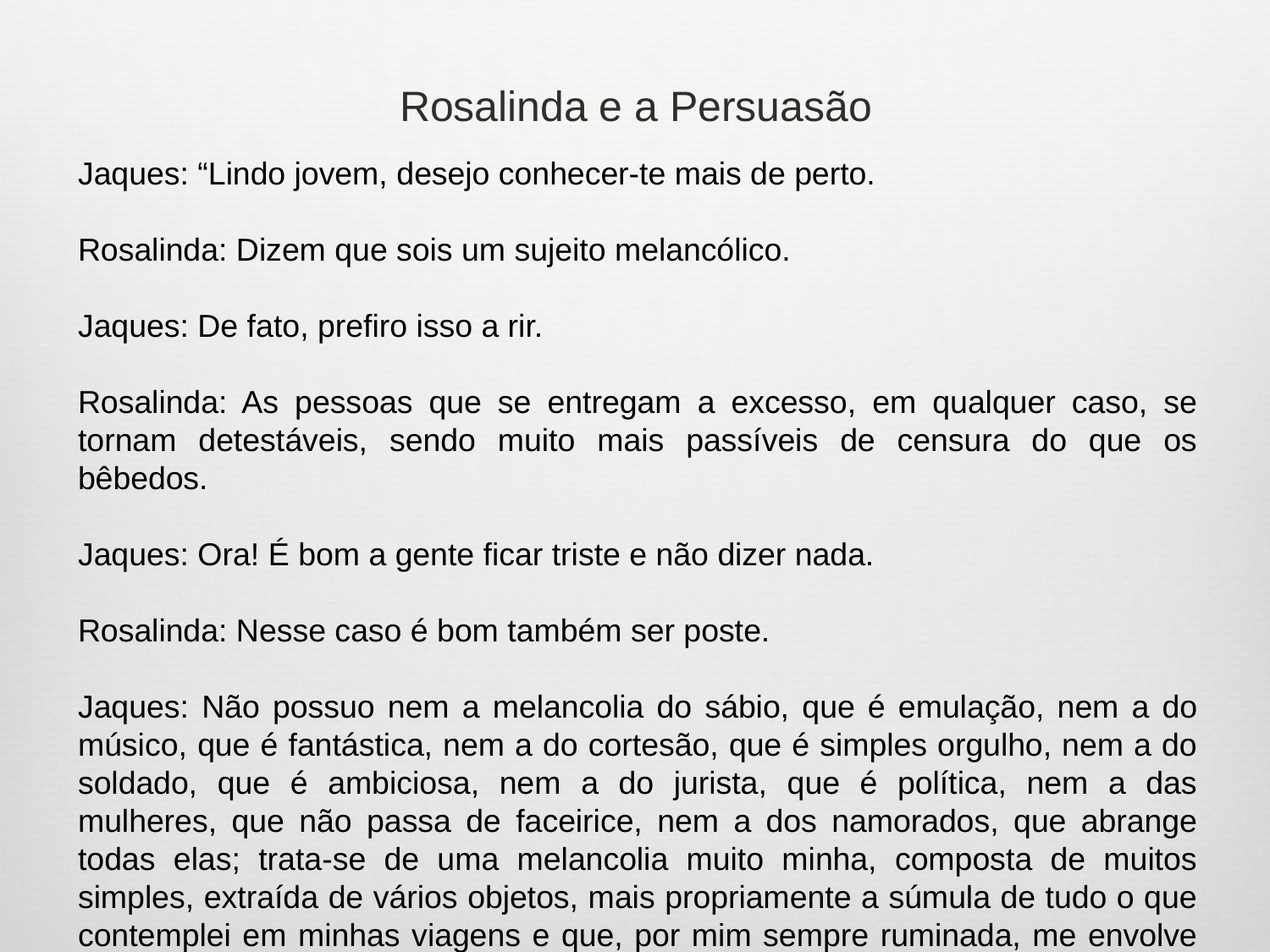

Rosalinda e a Persuasão
Jaques: “Lindo jovem, desejo conhecer-te mais de perto.

Rosalinda: Dizem que sois um sujeito melancólico.

Jaques: De fato, prefiro isso a rir.

Rosalinda: As pessoas que se entregam a excesso, em qualquer caso, se tornam detestáveis, sendo muito mais passíveis de censura do que os bêbedos.

Jaques: Ora! É bom a gente ficar triste e não dizer nada.

Rosalinda: Nesse caso é bom também ser poste.

Jaques: Não possuo nem a melancolia do sábio, que é emulação, nem a do músico, que é fantástica, nem a do cortesão, que é simples orgulho, nem a do soldado, que é ambiciosa, nem a do jurista, que é política, nem a das mulheres, que não passa de faceirice, nem a dos namorados, que abrange todas elas; trata-se de uma melancolia muito minha, composta de muitos simples, extraída de vários objetos, mais propriamente a súmula de tudo o que contemplei em minhas viagens e que, por mim sempre ruminada, me envolve na mais caprichosa das tristezas.”